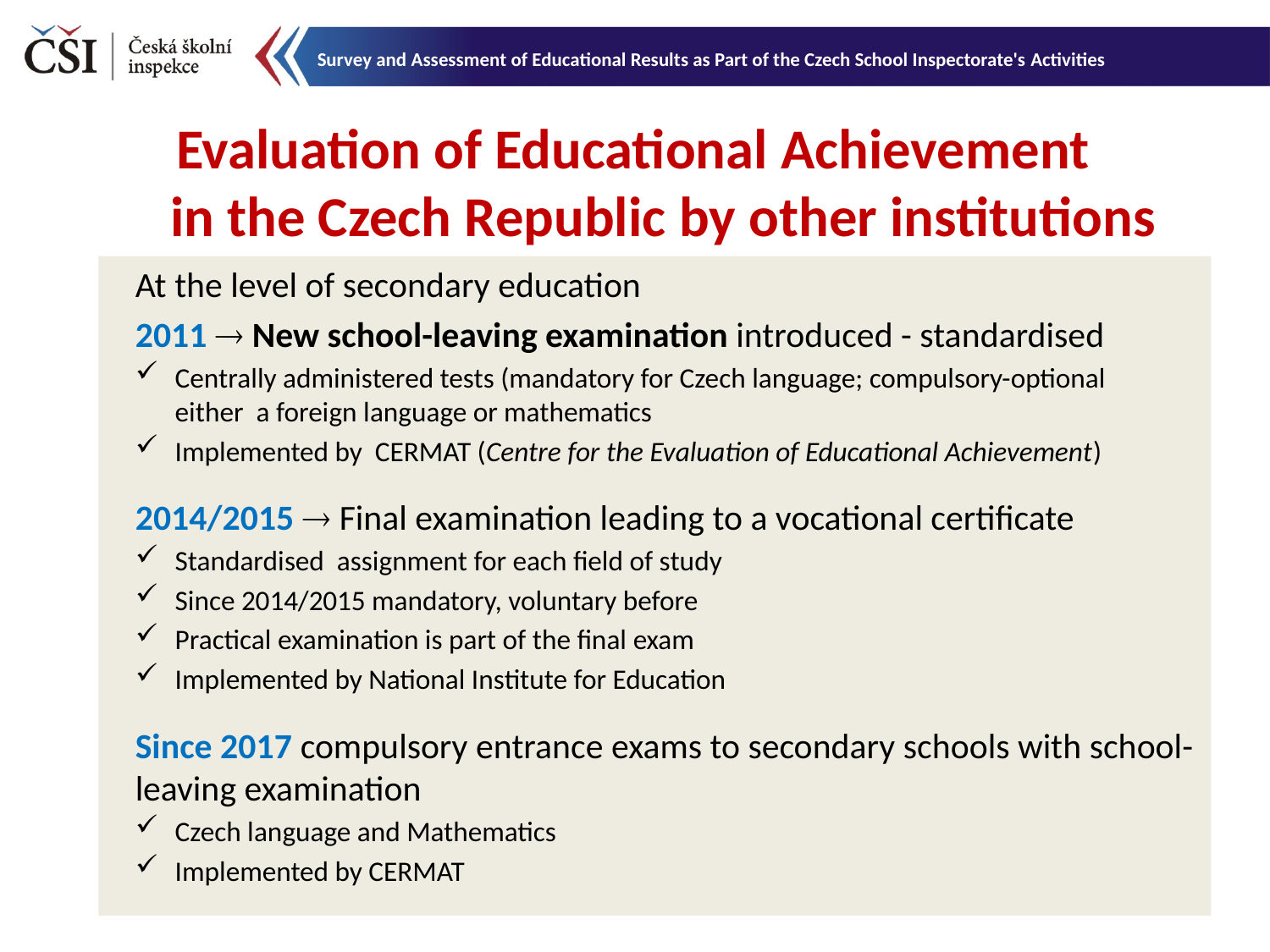

Evaluation of Educational Achievement
in the Czech Republic by other institutions

At the level of secondary education
2011 → New school-leaving examination introduced - standardised
Centrally administered tests (mandatory for Czech language; compulsory-optional
either  a foreign language or mathematics
Implemented by  CERMAT (Centre for the Evaluation of Educational Achievement)
2014/2015 → Final examination leading to a vocational certificate
Standardised  assignment for each field of study
Since 2014/2015 mandatory, voluntary before
Practical examination is part of the final exam
Implemented by National Institute for Education
Since 2017 compulsory entrance exams to secondary schools with school-leaving examination
Czech language and Mathematics
Implemented by CERMAT